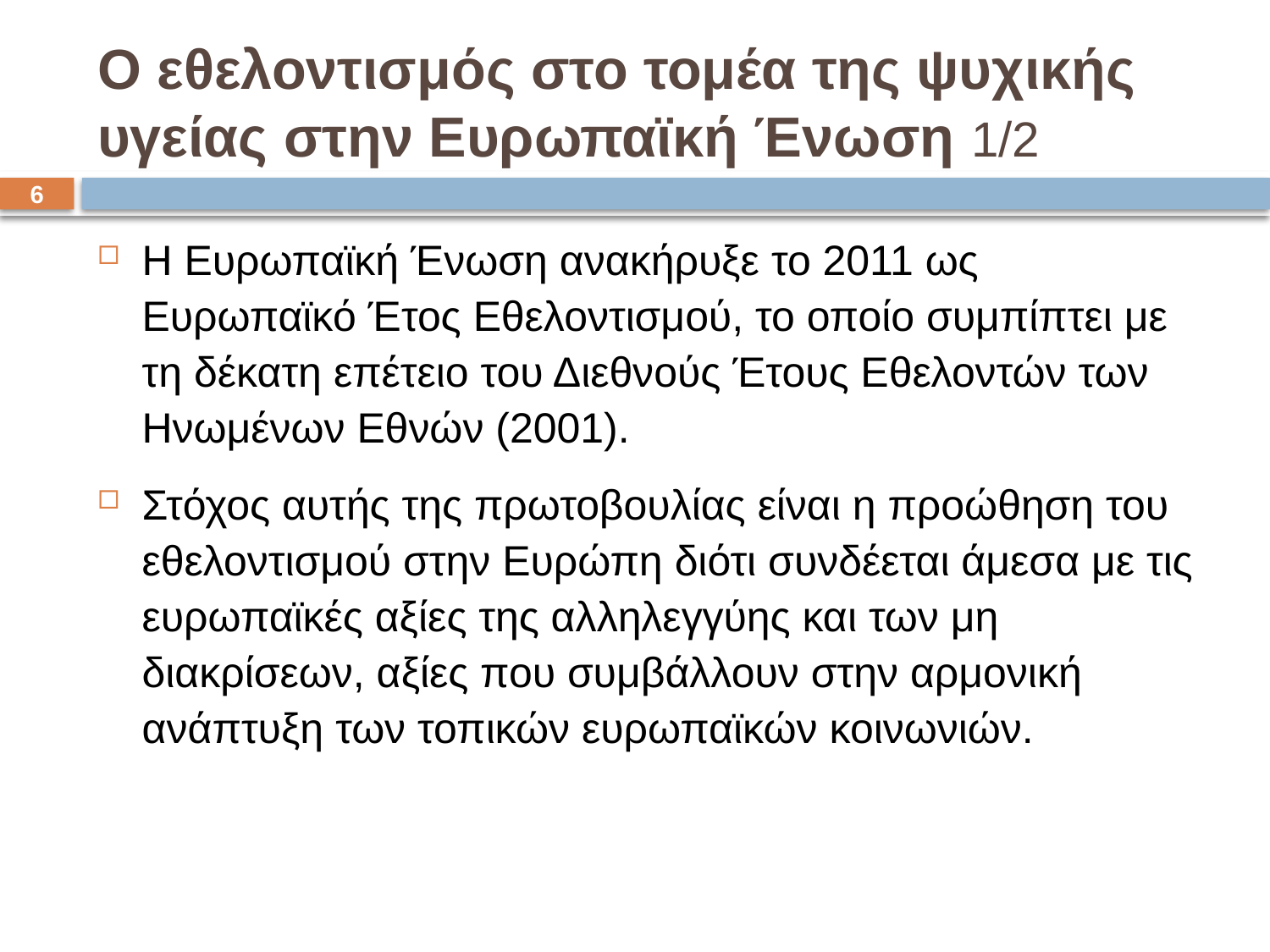

# Ο εθελοντισμός στο τομέα της ψυχικής υγείας στην Ευρωπαϊκή Ένωση 1/2
6
Η Ευρωπαϊκή Ένωση ανακήρυξε το 2011 ως Ευρωπαϊκό Έτος Εθελοντισμού, το οποίο συμπίπτει με τη δέκατη επέτειο του Διεθνούς Έτους Εθελοντών των Ηνωμένων Εθνών (2001).
Στόχος αυτής της πρωτοβουλίας είναι η προώθηση του εθελοντισμού στην Ευρώπη διότι συνδέεται άμεσα με τις ευρωπαϊκές αξίες της αλληλεγγύης και των μη διακρίσεων, αξίες που συμβάλλουν στην αρμονική ανάπτυξη των τοπικών ευρωπαϊκών κοινωνιών.